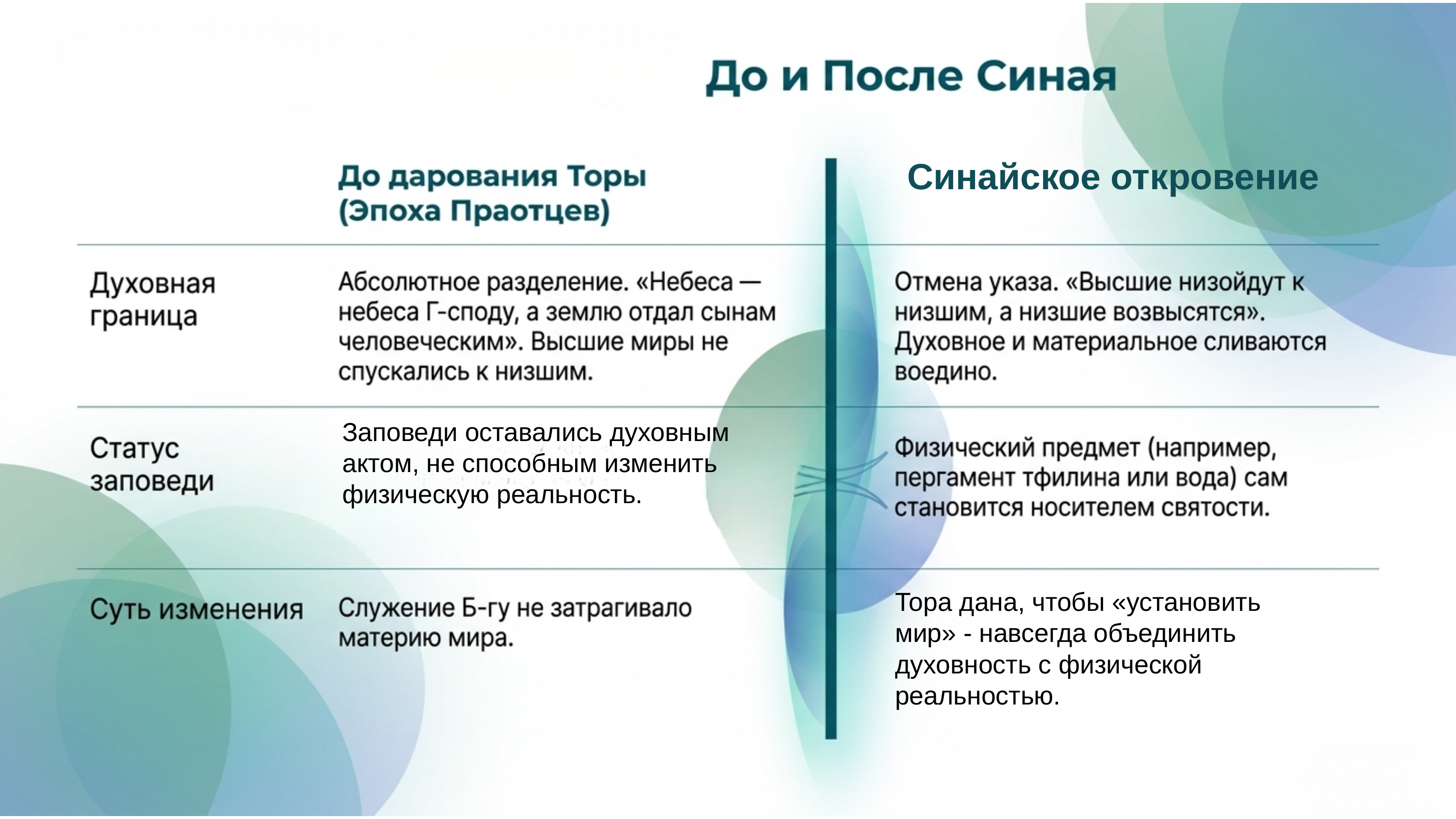

Синайское откровение

Заповеди оставались духовным актом, не способным изменить физическую реальность.

Тора дана, чтобы «установить мир» - навсегда объединить духовность с физической реальностью.